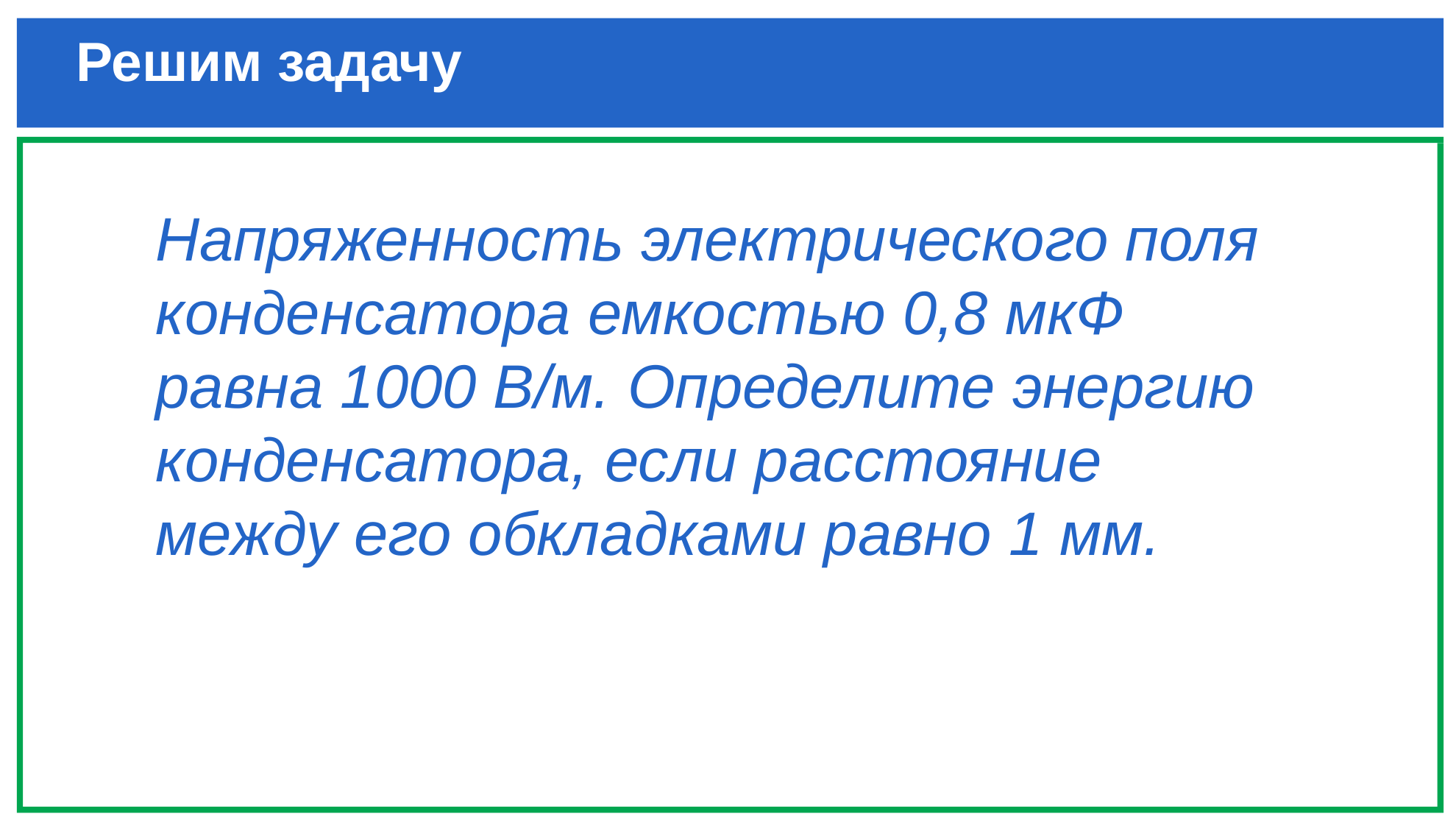

# Решим задачу
Напряженность электрического поля конденсатора емкостью 0,8 мкФ равна 1000 В/м. Определите энергию конденсатора, если расстояние между его обкладками равно 1 мм.